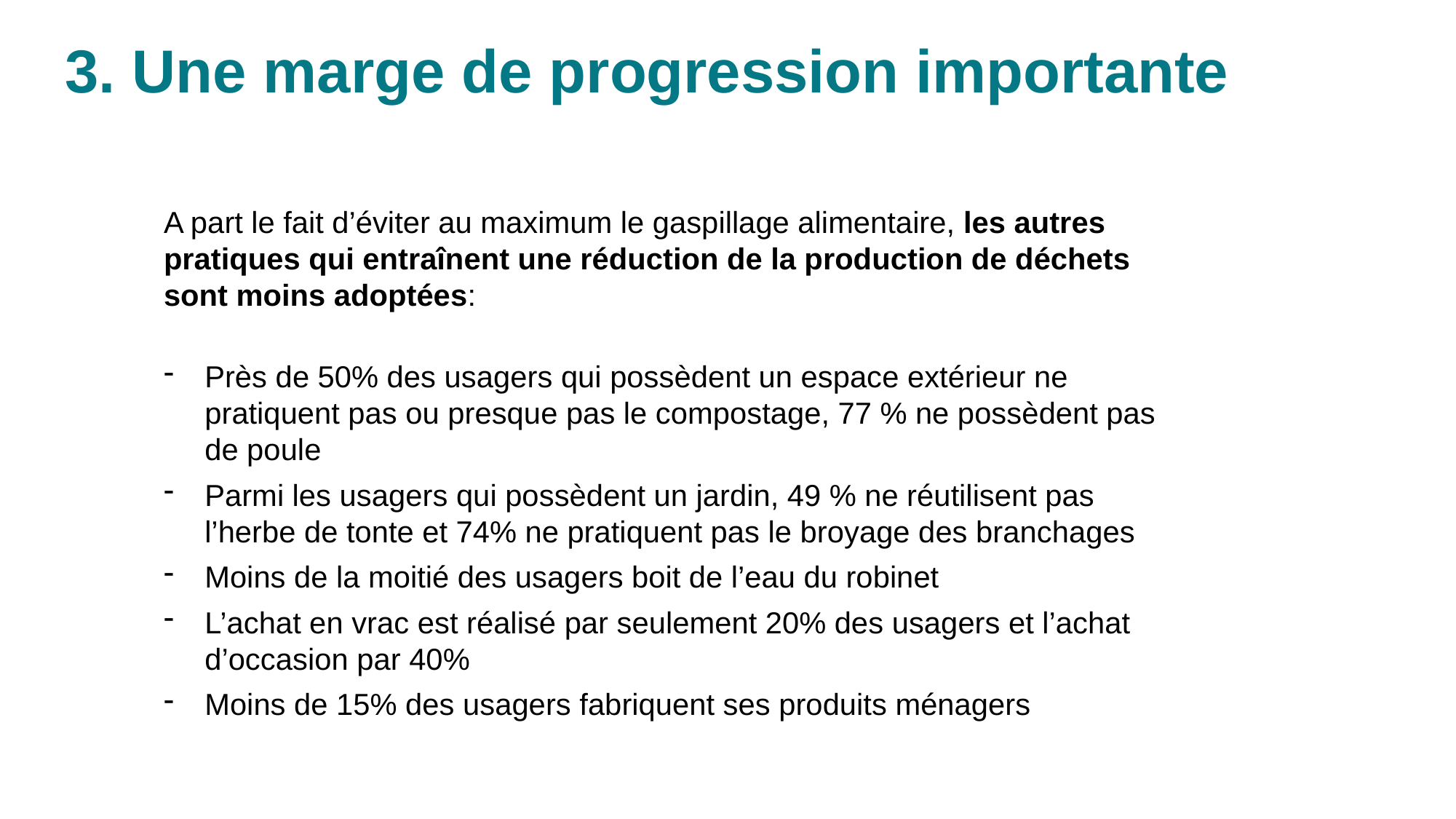

3. Une marge de progression importante
A part le fait d’éviter au maximum le gaspillage alimentaire, les autres pratiques qui entraînent une réduction de la production de déchets sont moins adoptées:

Près de 50% des usagers qui possèdent un espace extérieur ne pratiquent pas ou presque pas le compostage, 77 % ne possèdent pas de poule
Parmi les usagers qui possèdent un jardin, 49 % ne réutilisent pas l’herbe de tonte et 74% ne pratiquent pas le broyage des branchages
Moins de la moitié des usagers boit de l’eau du robinet
L’achat en vrac est réalisé par seulement 20% des usagers et l’achat d’occasion par 40%
Moins de 15% des usagers fabriquent ses produits ménagers